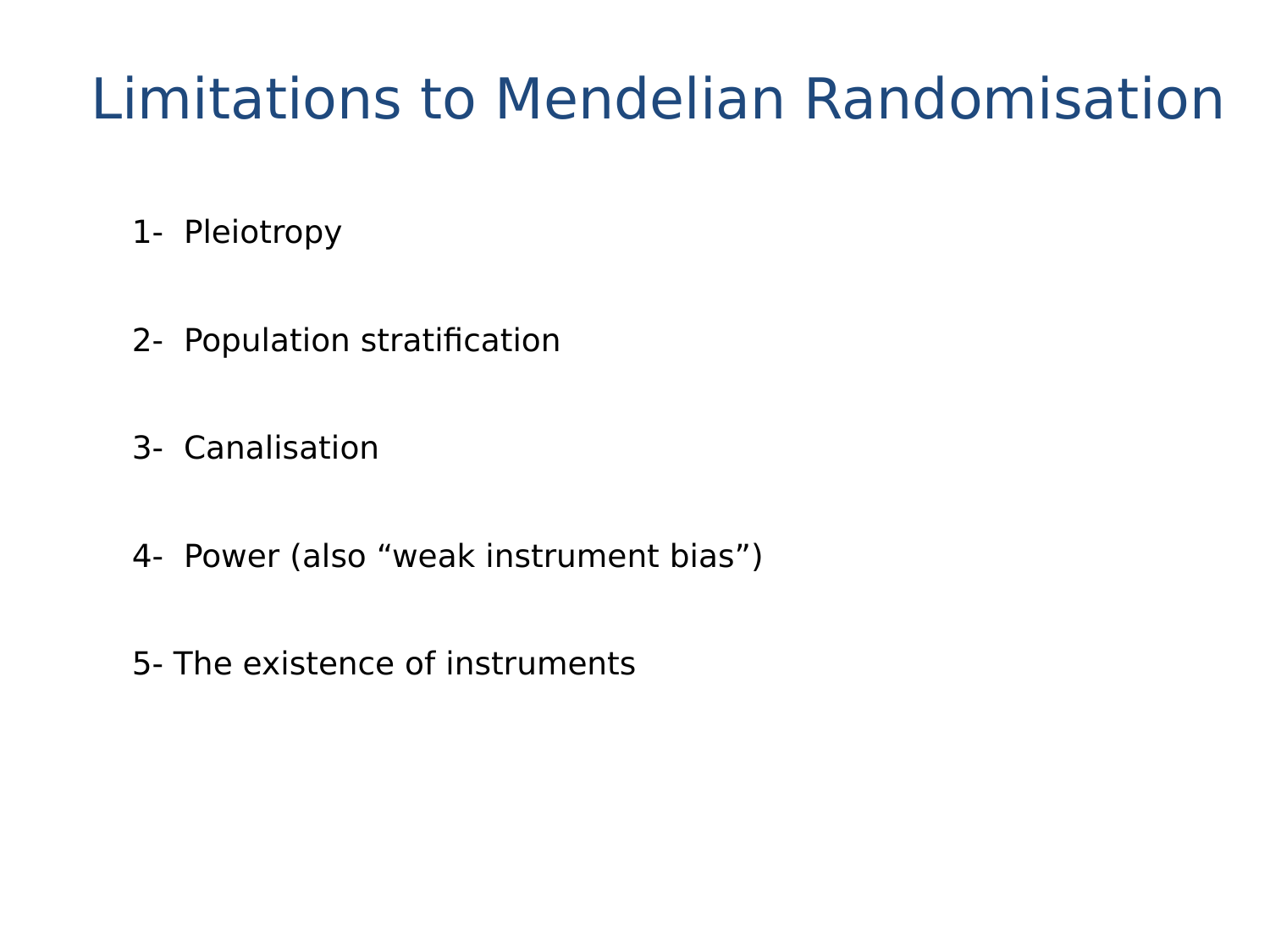

Limitations to Mendelian Randomisation
1-  Pleiotropy

2-  Population stratification

3-  Canalisation

4-  Power (also “weak instrument bias”)

5- The existence of instruments